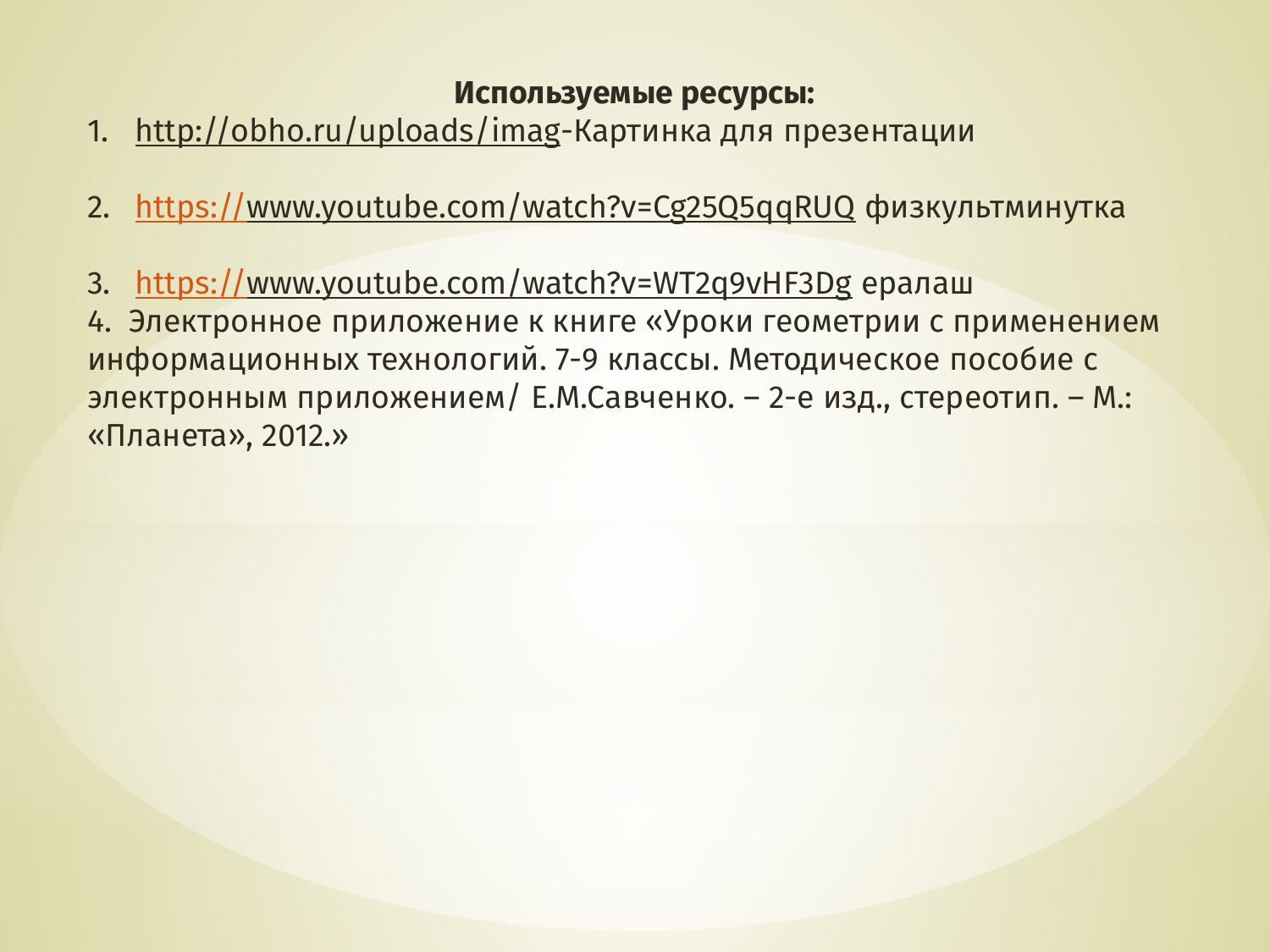

Используемые ресурсы:
http://obho.ru/uploads/imag-Картинка для презентации

https://www.youtube.com/watch?v=Cg25Q5qqRUQ физкультминутка

https://www.youtube.com/watch?v=WT2q9vHF3Dg ералаш
  Электронное приложение к книге «Уроки геометрии с применением информационных технологий. 7-9 классы. Методическое пособие с электронным приложением/ Е.М.Савченко. – 2-е изд., стереотип. – М.: «Планета», 2012.»